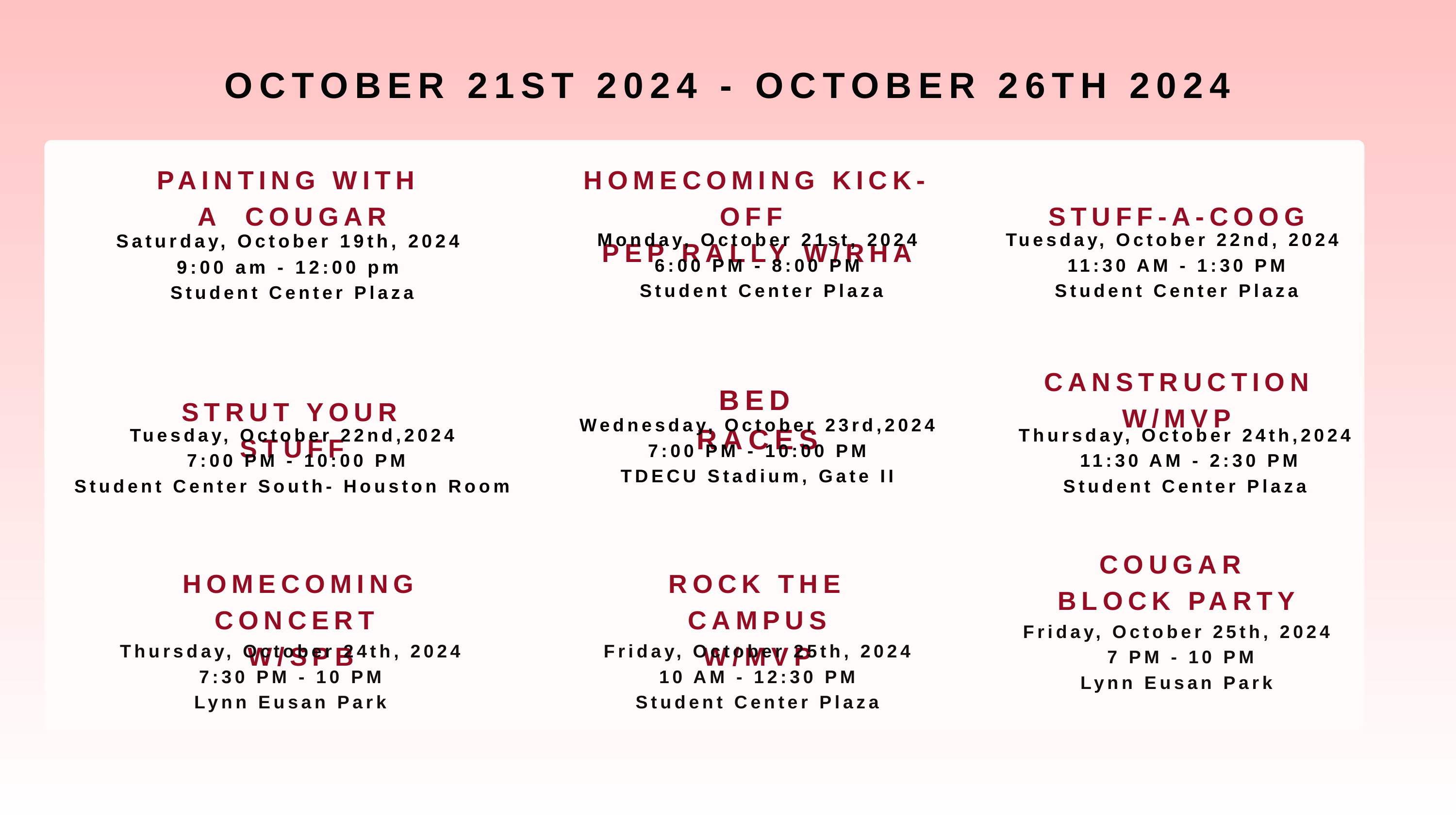

OCTOBER 21ST 2024 - OCTOBER 26TH 2024

PAINTING WITH
A  COUGAR
HOMECOMING KICK-OFF
PEP RALLY W/RHA

STUFF-A-COOG
Monday, October 21st, 2024
6:00 PM - 8:00 PM
 Student Center Plaza

Tuesday, October 22nd, 2024
11:30 AM - 1:30 PM
Student Center Plaza

Saturday, October 19th, 2024
9:00 am - 12:00 pm
Student Center Plaza
CANSTRUCTION
W/MVP
BED RACES
STRUT YOUR STUFF
Wednesday, October 23rd,2024
7:00 PM - 10:00 PM
TDECU Stadium, Gate II

Tuesday, October 22nd,2024
 7:00 PM - 10:00 PM
Student Center South- Houston Room

Thursday, October 24th,2024
 11:30 AM - 2:30 PM
Student Center Plaza

COUGAR
BLOCK PARTY
HOMECOMING CONCERT
W/SPB
ROCK THE CAMPUS
W/MVP
Friday, October 25th, 2024
 7 PM - 10 PM
Lynn Eusan Park

Thursday, October 24th, 2024
7:30 PM - 10 PM
Lynn Eusan Park

Friday, October 25th, 2024
10 AM - 12:30 PM
Student Center Plaza